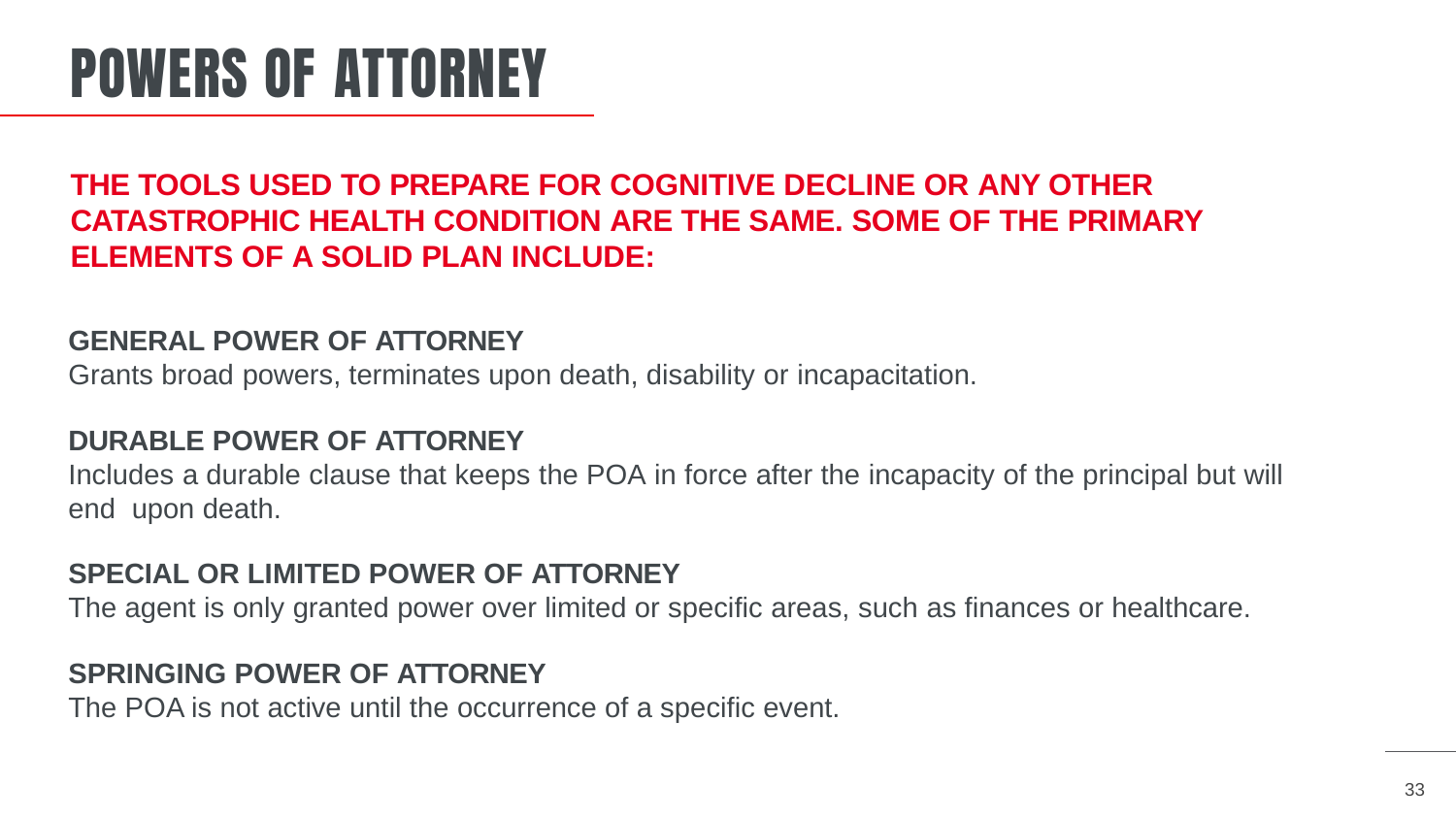

# POWERS OF ATTORNEY

THE TOOLS USED TO PREPARE FOR COGNITIVE DECLINE OR ANY OTHER  CATASTROPHIC HEALTH CONDITION ARE THE SAME. SOME OF THE PRIMARY  ELEMENTS OF A SOLID PLAN INCLUDE:

GENERAL POWER OF ATTORNEY
Grants broad powers, terminates upon death, disability or incapacitation.

DURABLE POWER OF ATTORNEY
Includes a durable clause that keeps the POA in force after the incapacity of the principal but will end  upon death.

SPECIAL OR LIMITED POWER OF ATTORNEY
The agent is only granted power over limited or specific areas, such as finances or healthcare.

SPRINGING POWER OF ATTORNEY
The POA is not active until the occurrence of a specific event.
33